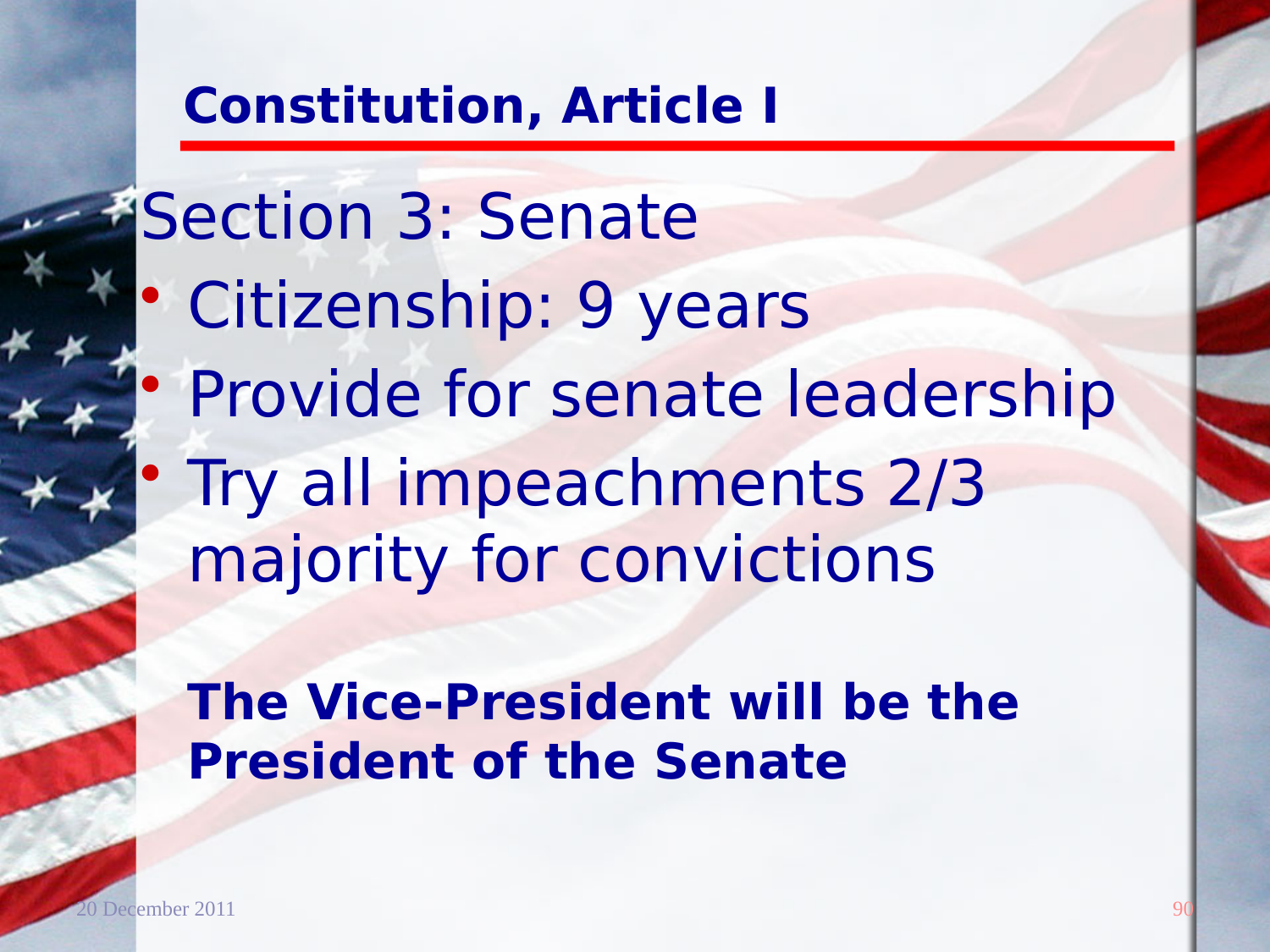

# Constitution, Article I
Section 3: Senate
Citizenship: 9 years
Provide for senate leadership
Try all impeachments 2/3 majority for convictions
The Vice-President will be the President of the Senate

20 December 2011
90